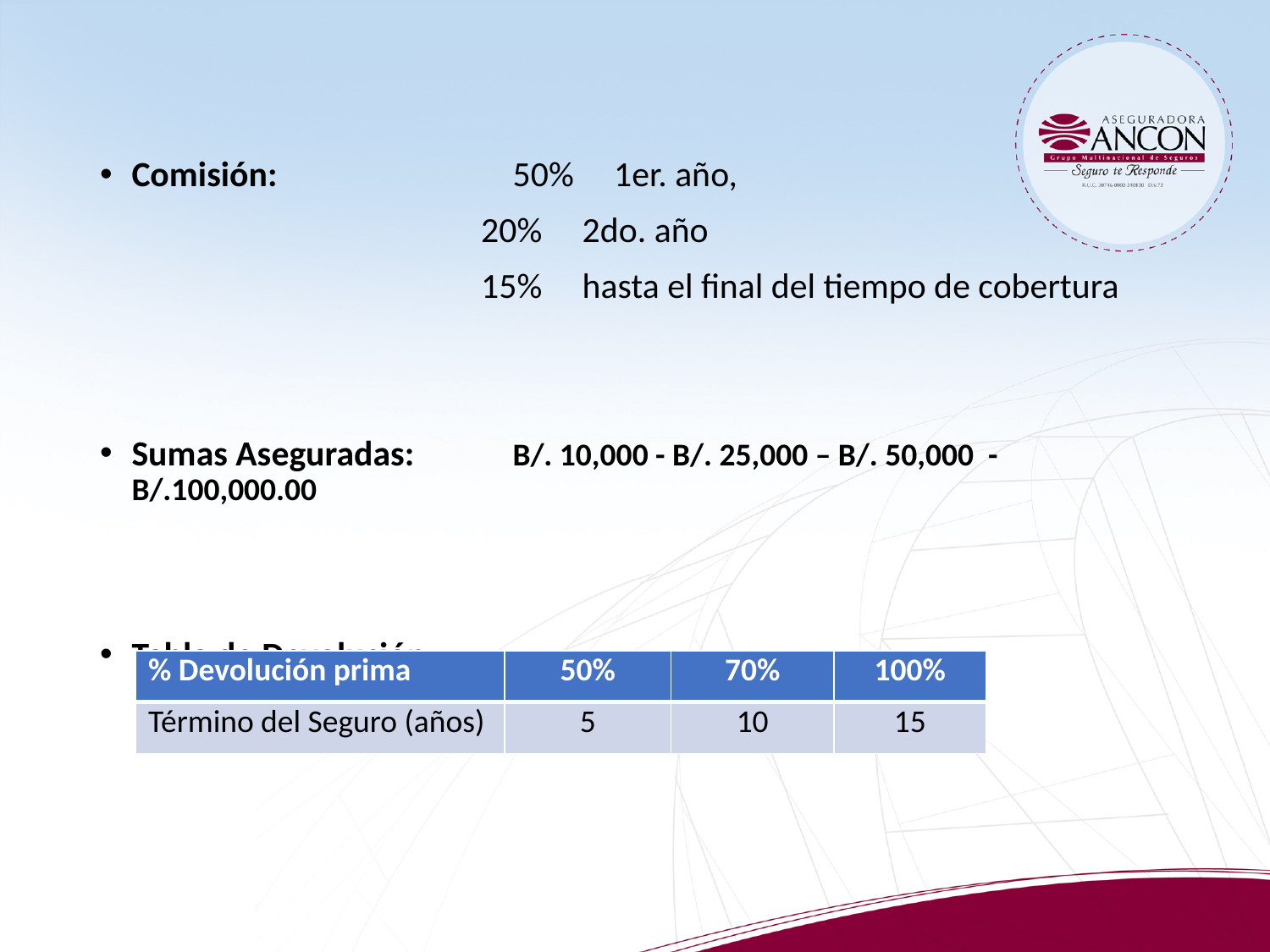

Comisión:                   	50%     1er. año,
		      	20%     2do. año
		      	15%     hasta el final del tiempo de cobertura

Sumas Aseguradas:  	B/. 10,000 - B/. 25,000 – B/. 50,000  - B/.100,000.00

Tabla de Devolución:
| % Devolución prima | 50% | 70% | 100% |
| --- | --- | --- | --- |
| Término del Seguro (años) | 5 | 10 | 15 |